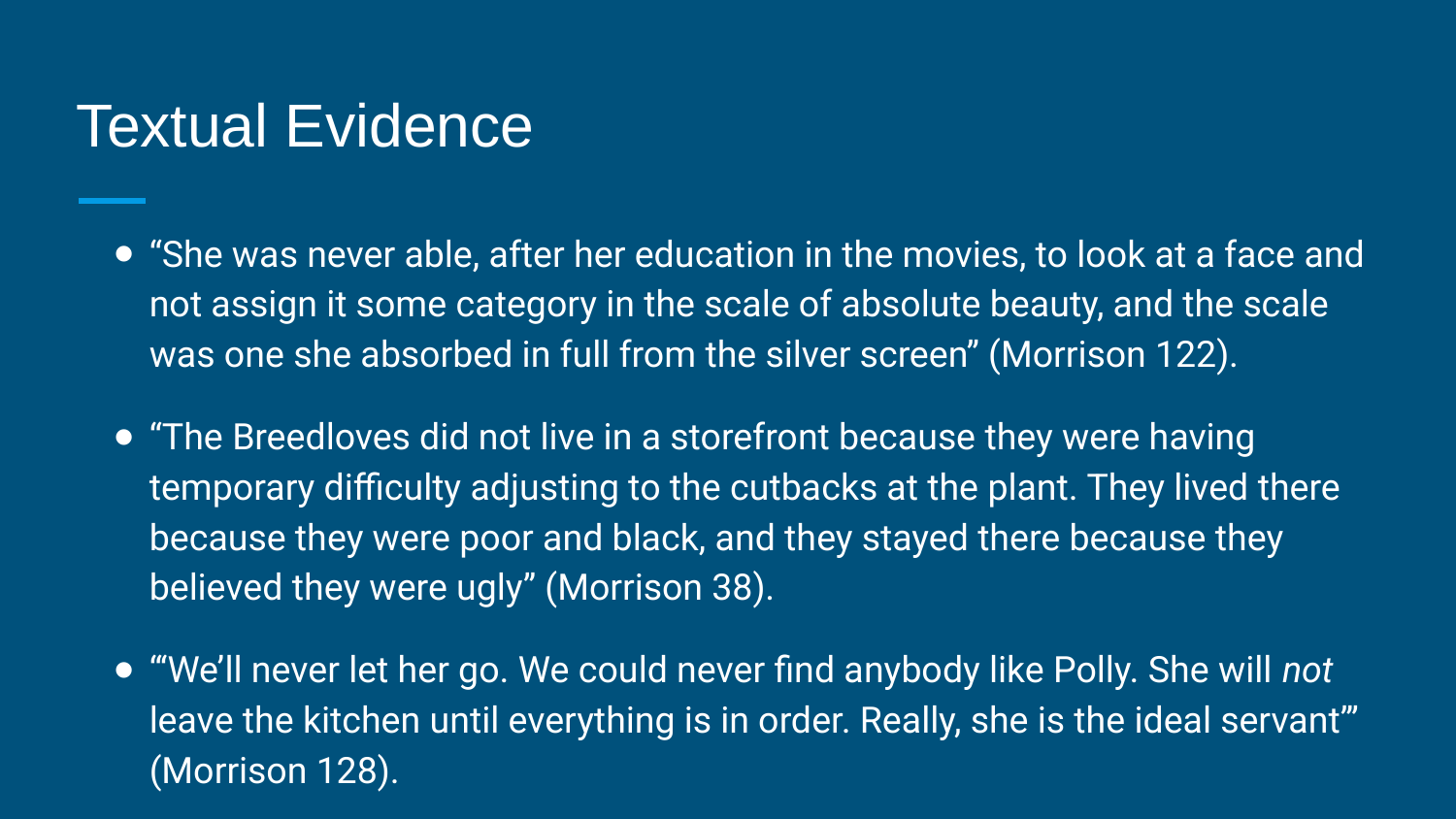

# Textual Evidence
“She was never able, after her education in the movies, to look at a face and not assign it some category in the scale of absolute beauty, and the scale was one she absorbed in full from the silver screen” (Morrison 122).
“The Breedloves did not live in a storefront because they were having temporary difficulty adjusting to the cutbacks at the plant. They lived there because they were poor and black, and they stayed there because they believed they were ugly” (Morrison 38).
“‘We’ll never let her go. We could never find anybody like Polly. She will not leave the kitchen until everything is in order. Really, she is the ideal servant’” (Morrison 128).